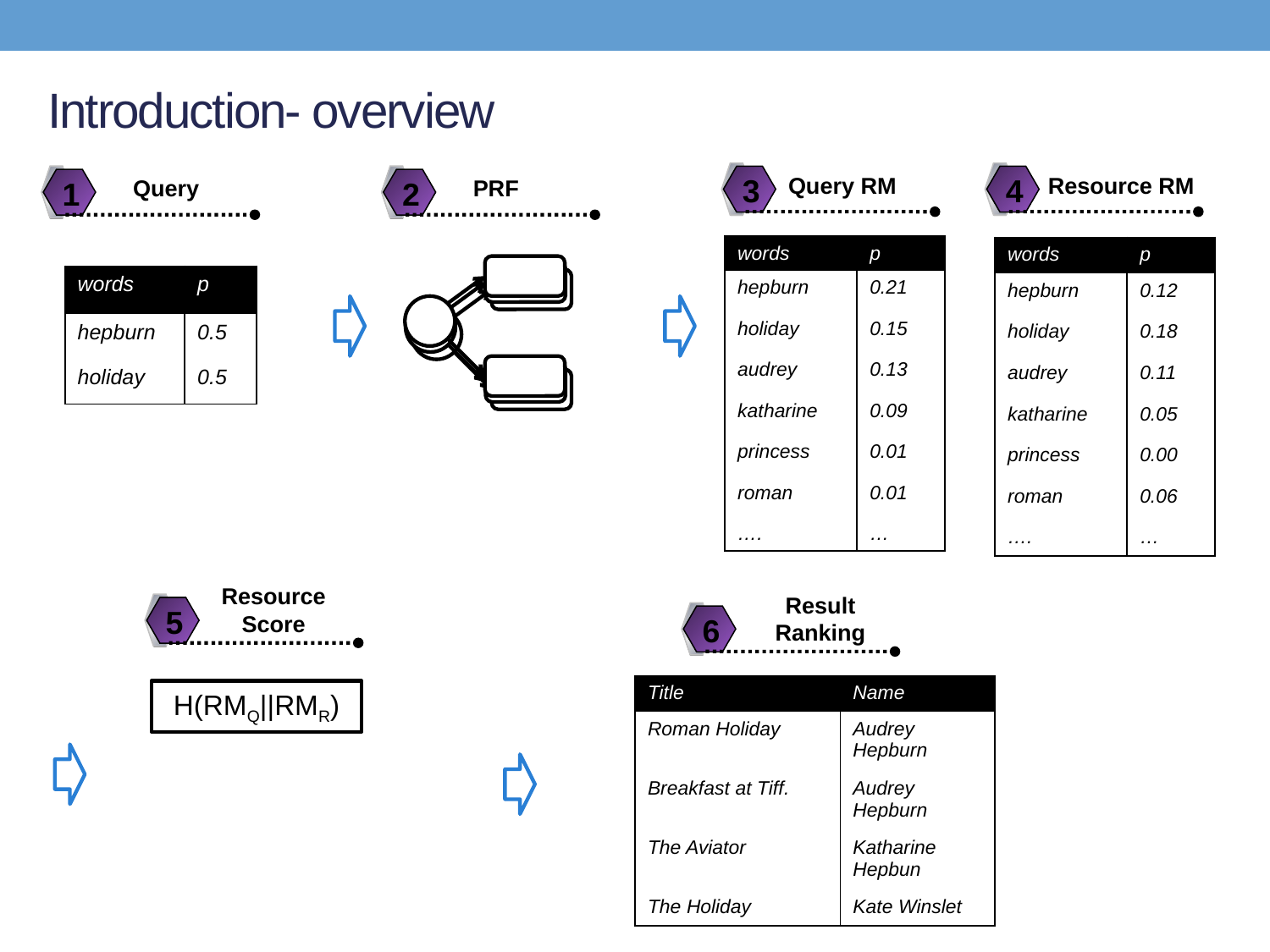

# Introduction- overview

3
Query RM

4
Resource RM

1
Query

2
PRF

| words | p |
| --- | --- |
| hepburn | 0.21 |
| holiday | 0.15 |
| audrey | 0.13 |
| katharine | 0.09 |
| princess | 0.01 |
| roman | 0.01 |
| …. | … |
| words | p |
| --- | --- |
| hepburn | 0.12 |
| holiday | 0.18 |
| audrey | 0.11 |
| katharine | 0.05 |
| princess | 0.00 |
| roman | 0.06 |
| …. | … |

| words | p |
| --- | --- |
| hepburn | 0.5 |
| holiday | 0.5 |

Resource
Score

5

Result Ranking

6

| Title | Name |
| --- | --- |
| Roman Holiday | Audrey Hepburn |
| Breakfast at Tiff. | Audrey Hepburn |
| The Aviator | Katharine Hepbun |
| The Holiday | Kate Winslet |
H(RMQ||RMR)